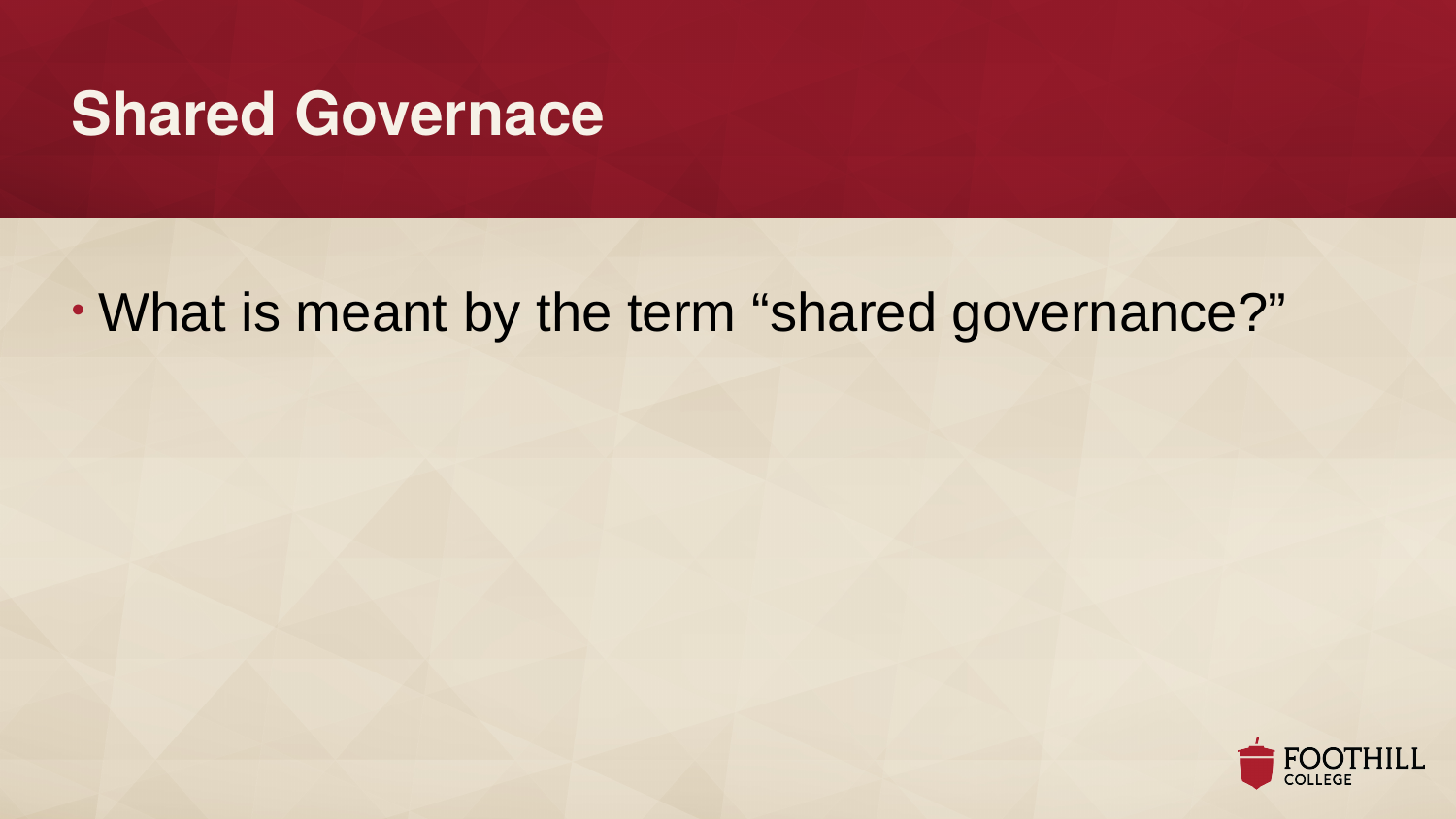

# Shared Governace
What is meant by the term “shared governance?”